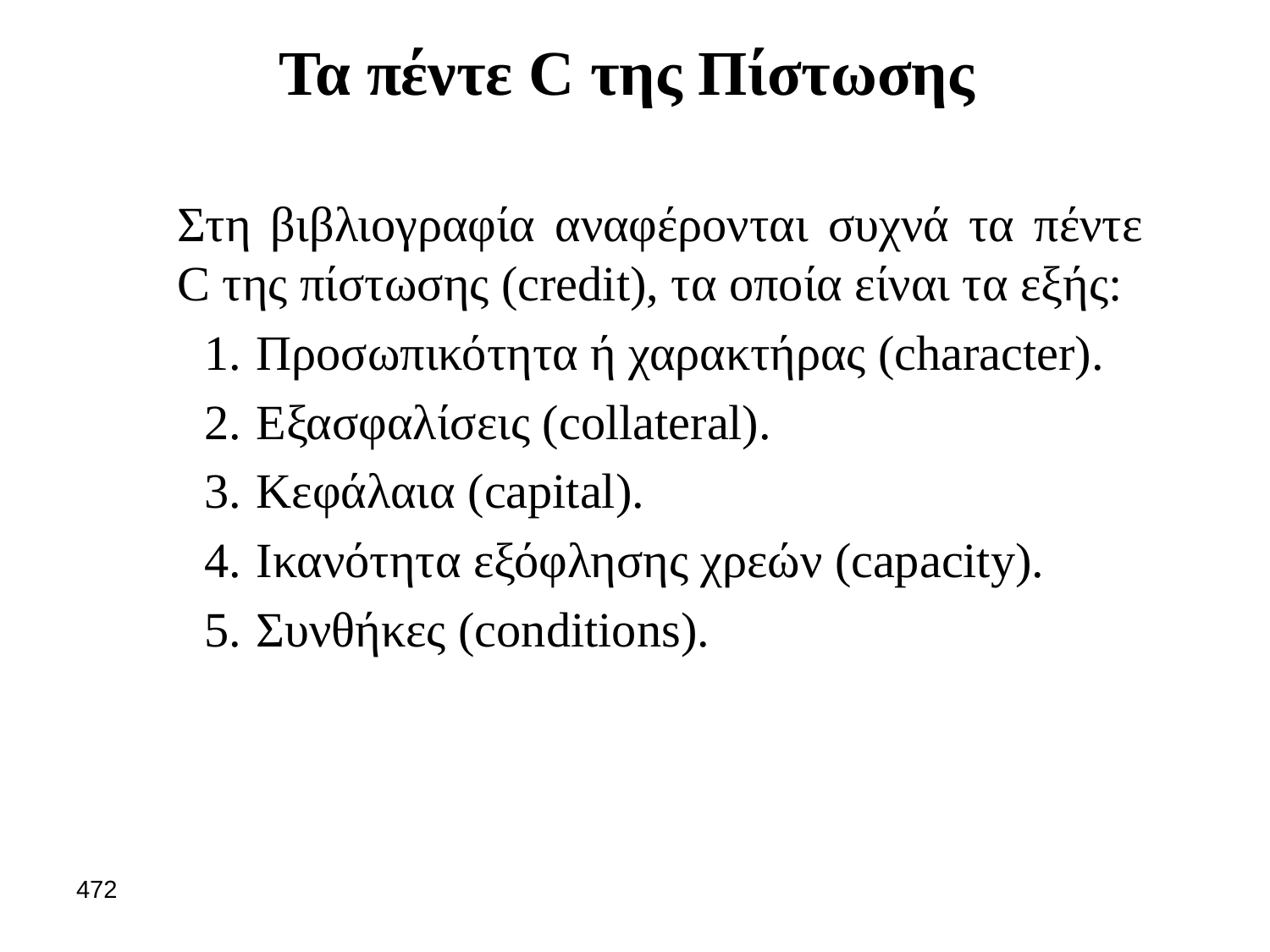

# Τα πέντε C της Πίστωσης
Στη βιβλιογραφία αναφέρονται συχνά τα πέντε C της πίστωσης (credit), τα οποία είναι τα εξής:
Προσωπικότητα ή χαρακτήρας (character).
Εξασφαλίσεις (collateral).
Κεφάλαια (capital).
Ικανότητα εξόφλησης χρεών (capacity).
Συνθήκες (conditions).

472